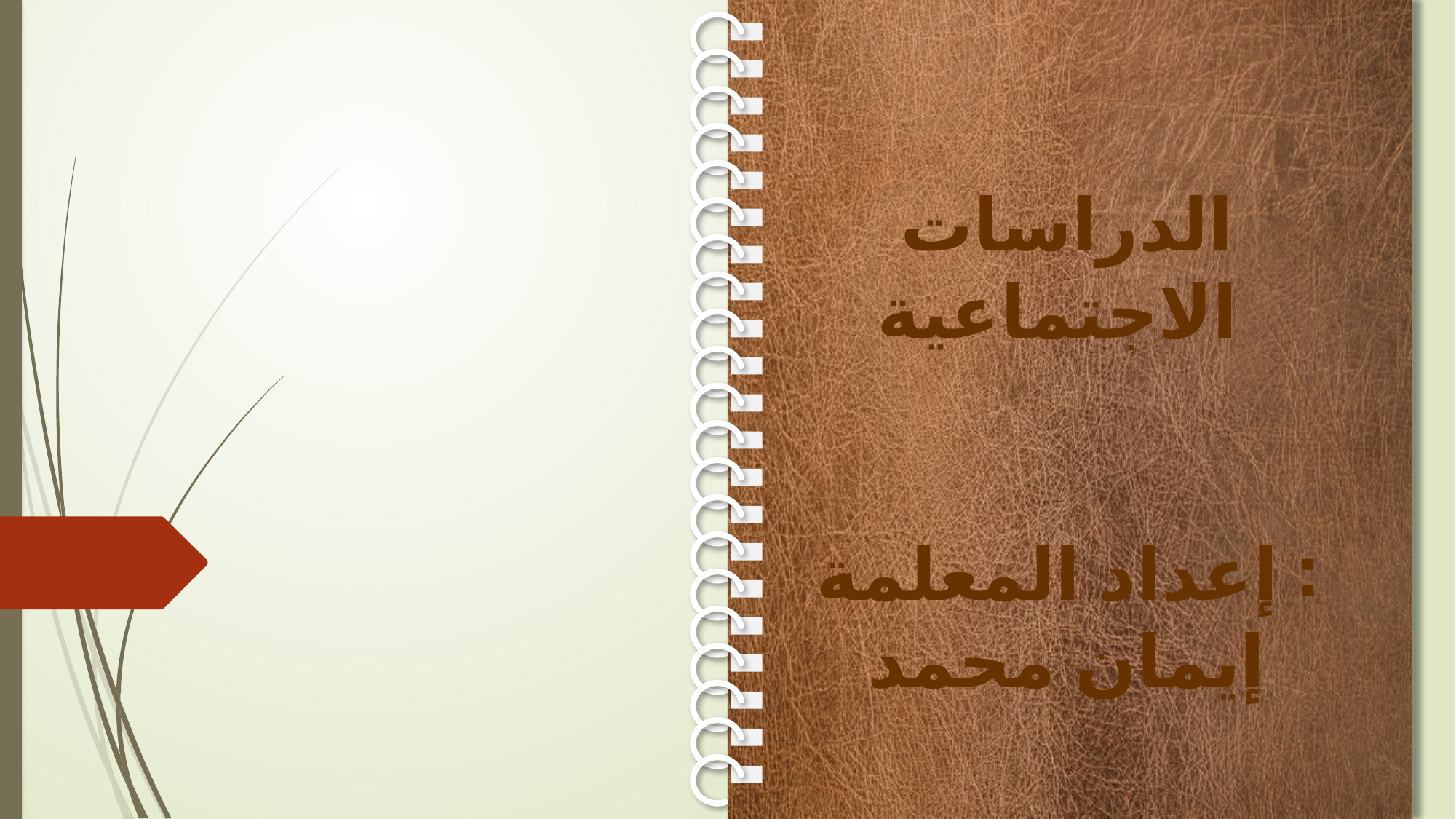

الدراسات الاجتماعية

إعداد المعلمة :
 إيمان محمد